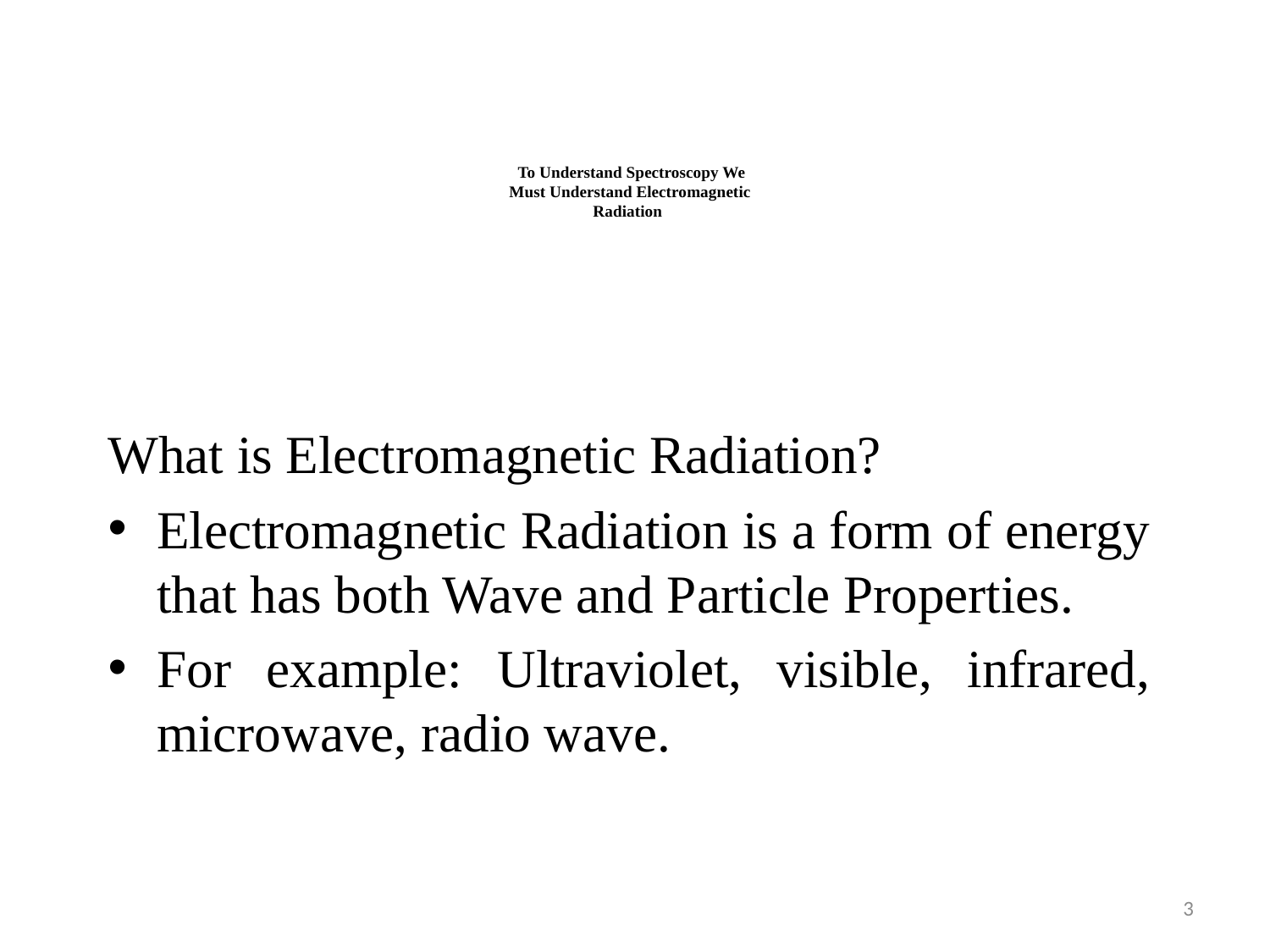

# To Understand Spectroscopy We Must Understand Electromagnetic Radiation

What is Electromagnetic Radiation?
Electromagnetic Radiation is a form of energy that has both Wave and Particle Properties.
For example: Ultraviolet, visible, infrared, microwave, radio wave.
3